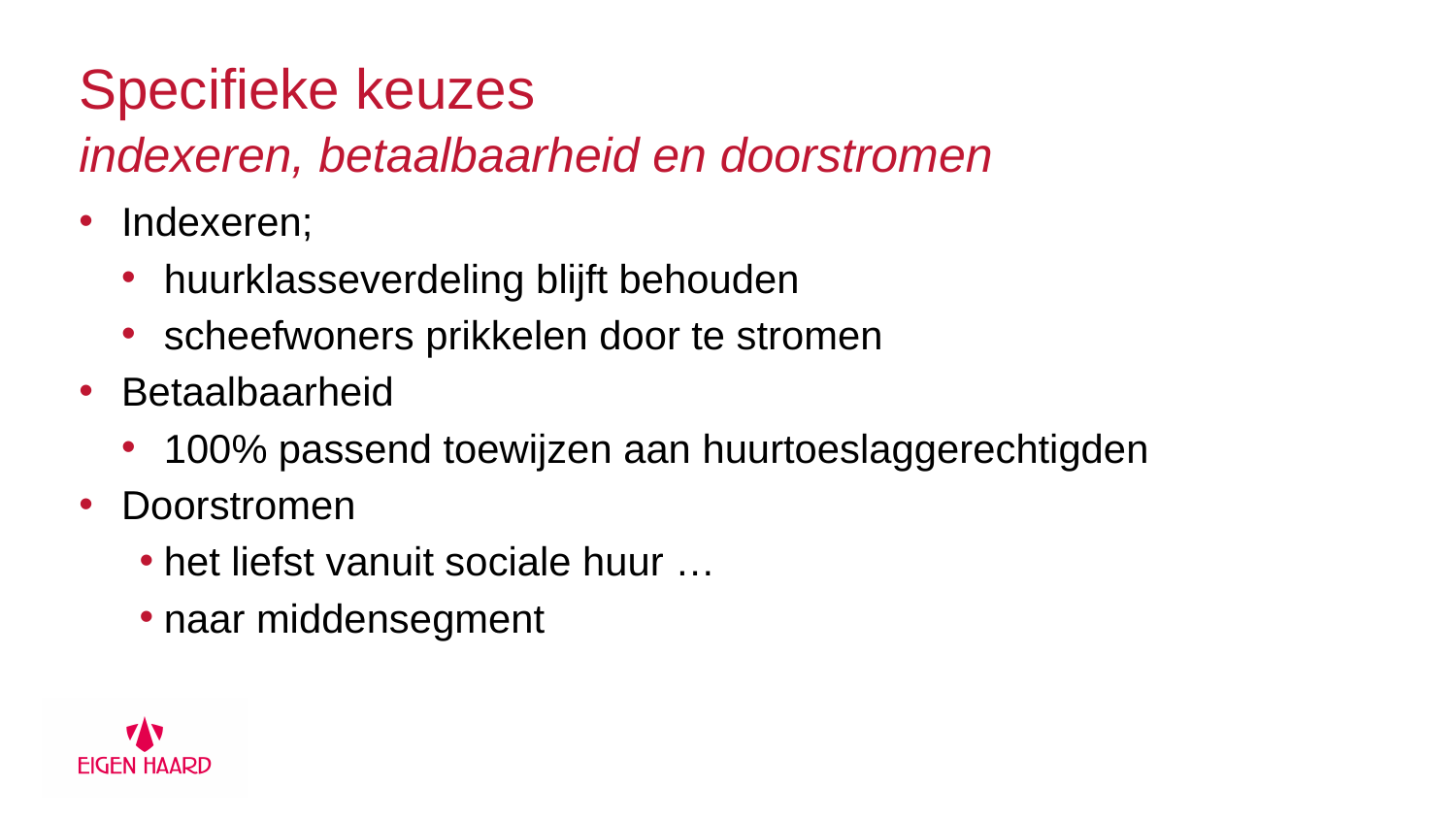

# Specifieke keuzes indexeren, betaalbaarheid en doorstromen
Indexeren;
huurklasseverdeling blijft behouden
scheefwoners prikkelen door te stromen
Betaalbaarheid
100% passend toewijzen aan huurtoeslaggerechtigden
Doorstromen
het liefst vanuit sociale huur …
naar middensegment